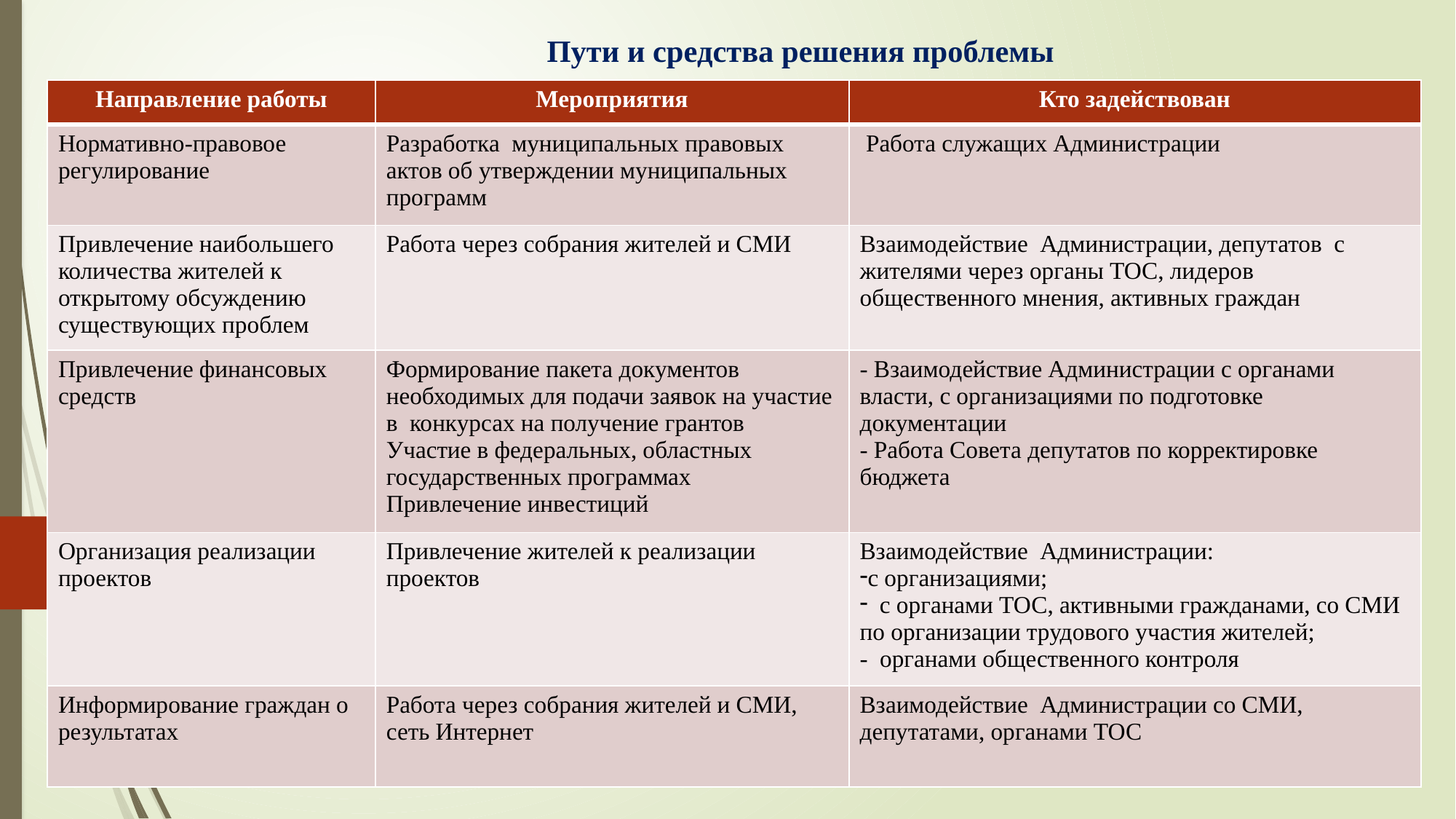

# Пути и средства решения проблемы
| Направление работы | Мероприятия | Кто задействован |
| --- | --- | --- |
| Нормативно-правовое регулирование | Разработка муниципальных правовых актов об утверждении муниципальных программ | Работа служащих Администрации |
| Привлечение наибольшего количества жителей к открытому обсуждению существующих проблем | Работа через собрания жителей и СМИ | Взаимодействие Администрации, депутатов с жителями через органы ТОС, лидеров общественного мнения, активных граждан |
| Привлечение финансовых средств | Формирование пакета документов необходимых для подачи заявок на участие в конкурсах на получение грантов Участие в федеральных, областных государственных программах Привлечение инвестиций | - Взаимодействие Администрации с органами власти, с организациями по подготовке документации - Работа Совета депутатов по корректировке бюджета |
| Организация реализации проектов | Привлечение жителей к реализации проектов | Взаимодействие Администрации: с организациями; с органами ТОС, активными гражданами, со СМИ по организации трудового участия жителей; - органами общественного контроля |
| Информирование граждан о результатах | Работа через собрания жителей и СМИ, сеть Интернет | Взаимодействие Администрации со СМИ, депутатами, органами ТОС |